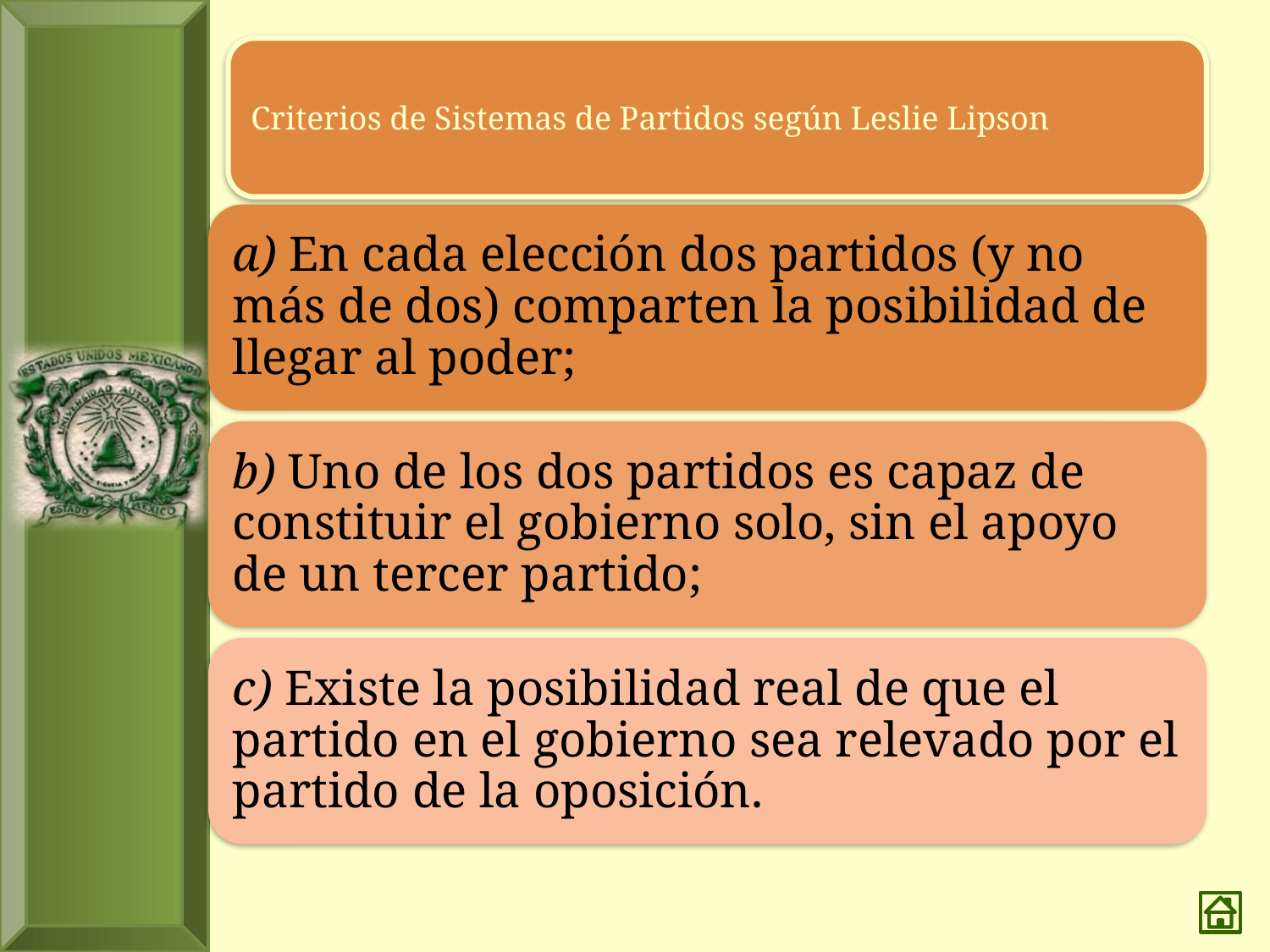

Criterios de Sistemas de Partidos según Leslie Lipson
a) En cada elección dos partidos (y no más de dos) comparten la posibilidad de llegar al poder;
b) Uno de los dos partidos es capaz de constituir el gobierno solo, sin el apoyo de un tercer partido;
c) Existe la posibilidad real de que el partido en el gobierno sea relevado por el partido de la oposición.